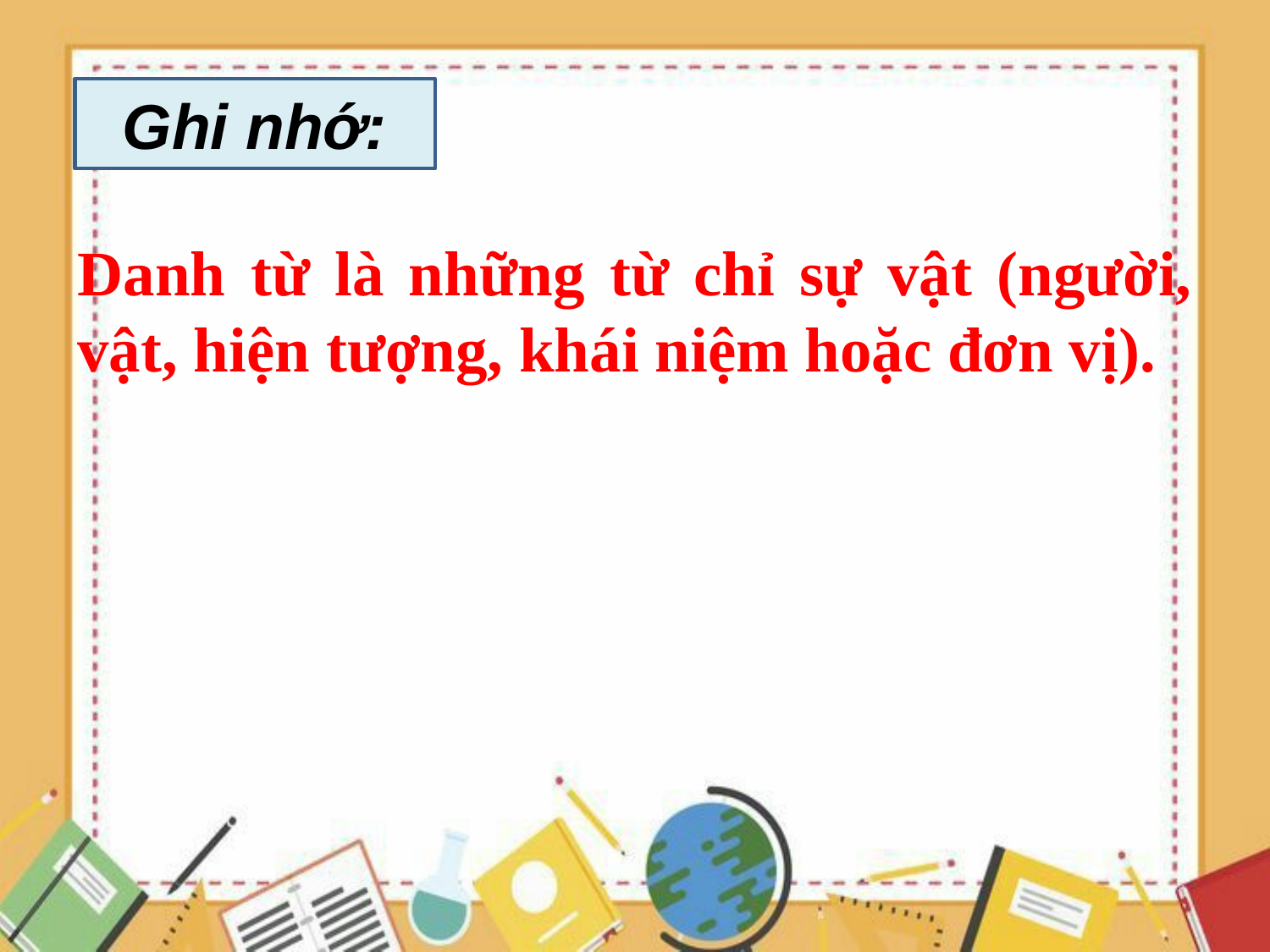

Ghi nhớ:
Danh từ là những từ chỉ sự vật (người, vật, hiện tượng, khái niệm hoặc đơn vị).